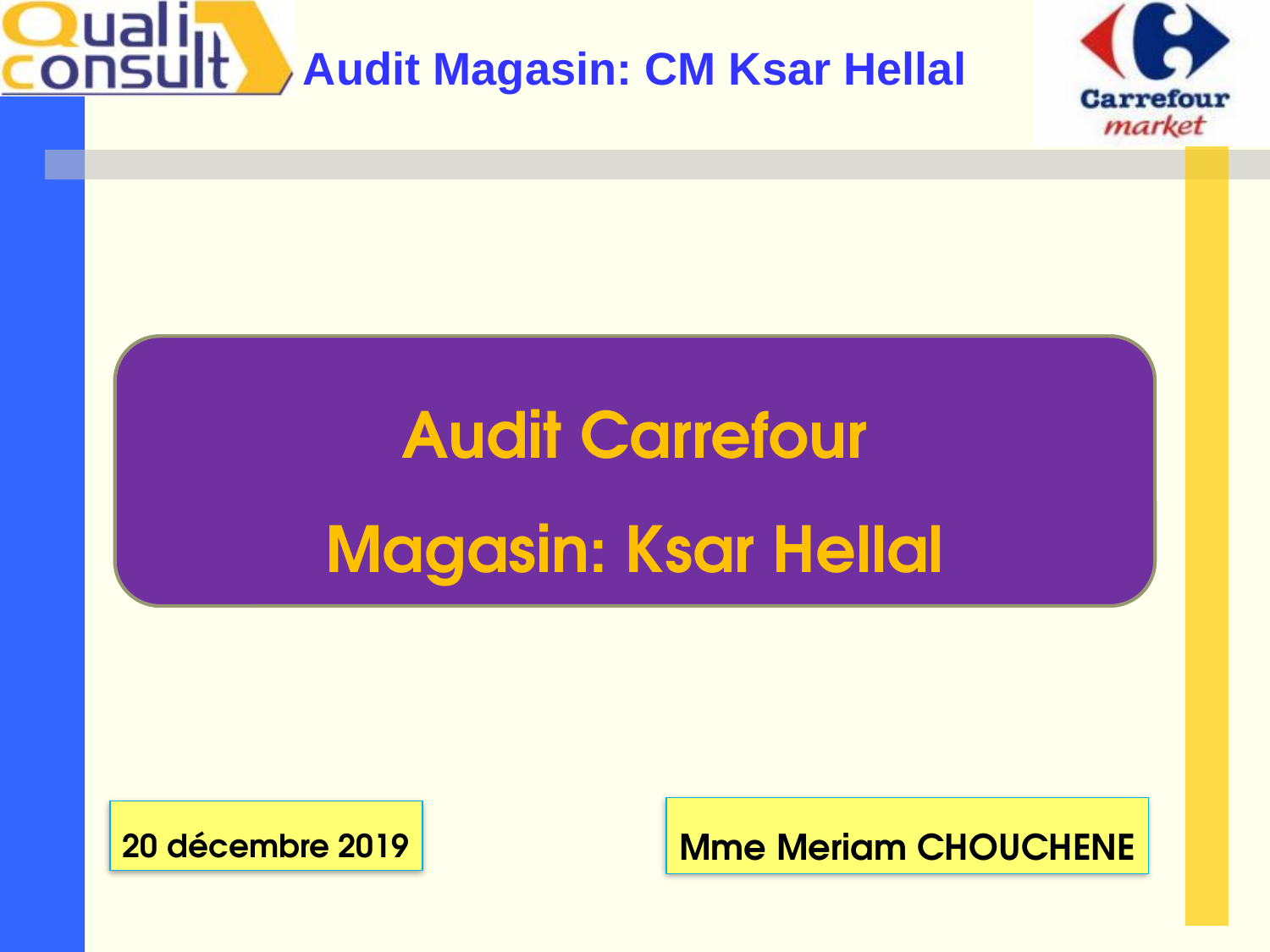

Audit Carrefour
Magasin: Ksar Hellal
Mme Meriam CHOUCHENE
20 décembre 2019